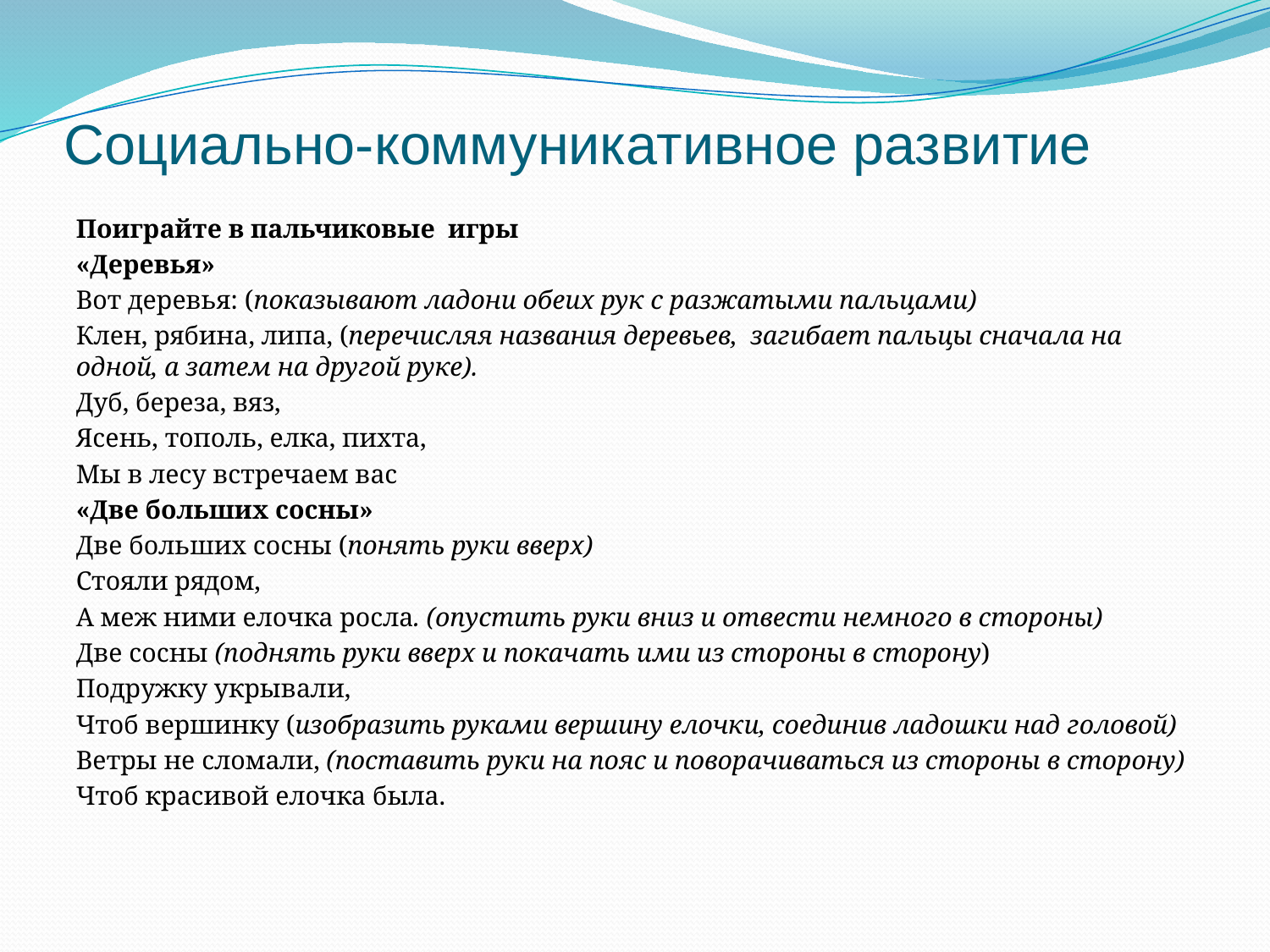

# Социально-коммуникативное развитие
Поиграйте в пальчиковые  игры
«Деревья»
Вот деревья: (показывают ладони обеих рук с разжатыми пальцами)
Клен, рябина, липа, (перечисляя названия деревьев,  загибает пальцы сначала на одной, а затем на другой руке).
Дуб, береза, вяз,
Ясень, тополь, елка, пихта,
Мы в лесу встречаем вас
«Две больших сосны»
Две больших сосны (понять руки вверх)
Стояли рядом,
А меж ними елочка росла. (опустить руки вниз и отвести немного в стороны)
Две сосны (поднять руки вверх и покачать ими из стороны в сторону)
Подружку укрывали,
Чтоб вершинку (изобразить руками вершину елочки, соединив ладошки над головой)
Ветры не сломали, (поставить руки на пояс и поворачиваться из стороны в сторону)
Чтоб красивой елочка была.